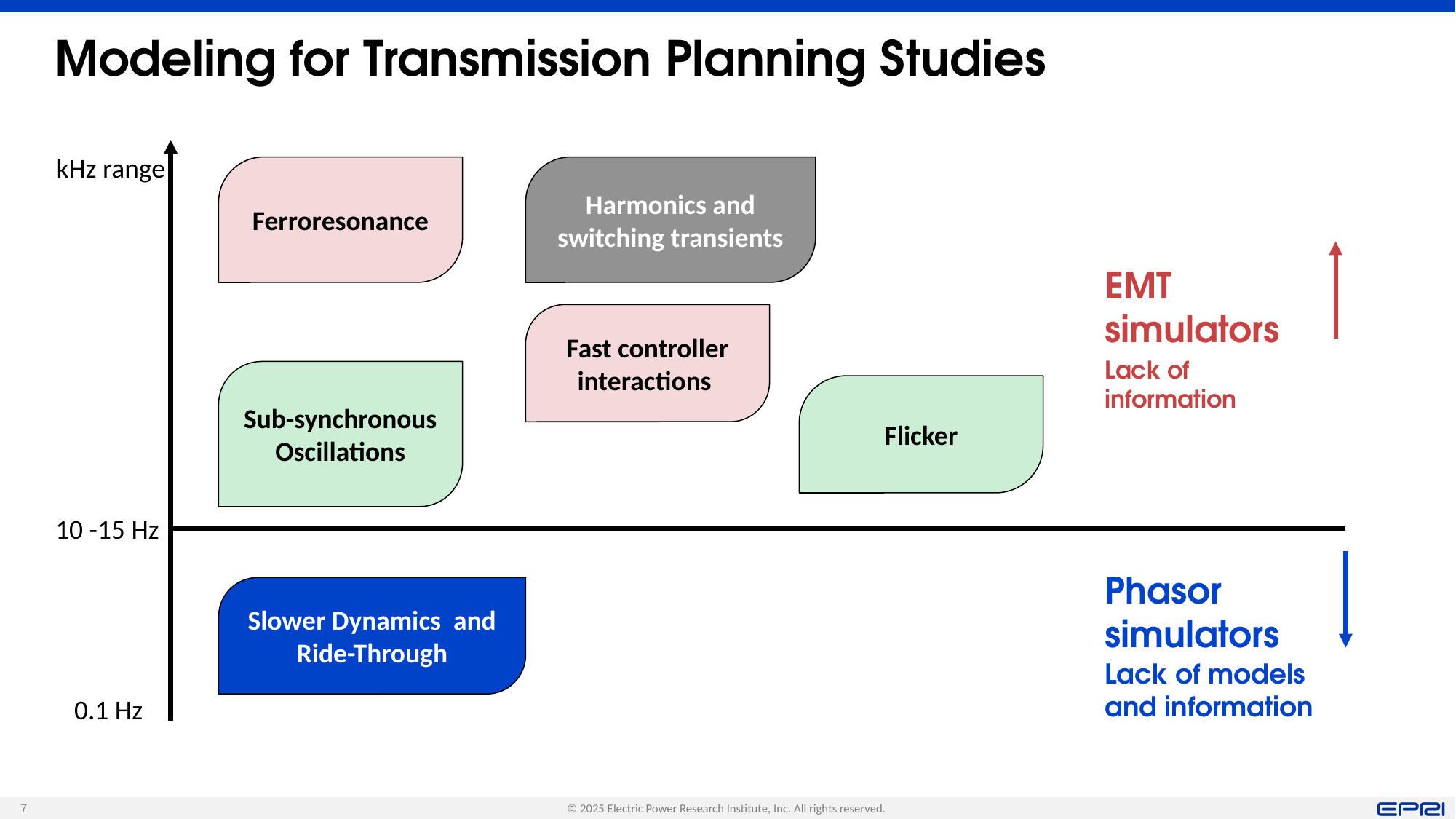

# Modeling for Transmission Planning Studies
kHz range
Ferroresonance
Harmonics and switching transients
EMT simulators
Fast controller interactions
Lack of information
Sub-synchronous Oscillations
Flicker
10 -15 Hz
Phasor simulators
Slower Dynamics  and Ride-Through
Lack of models and information
0.1 Hz